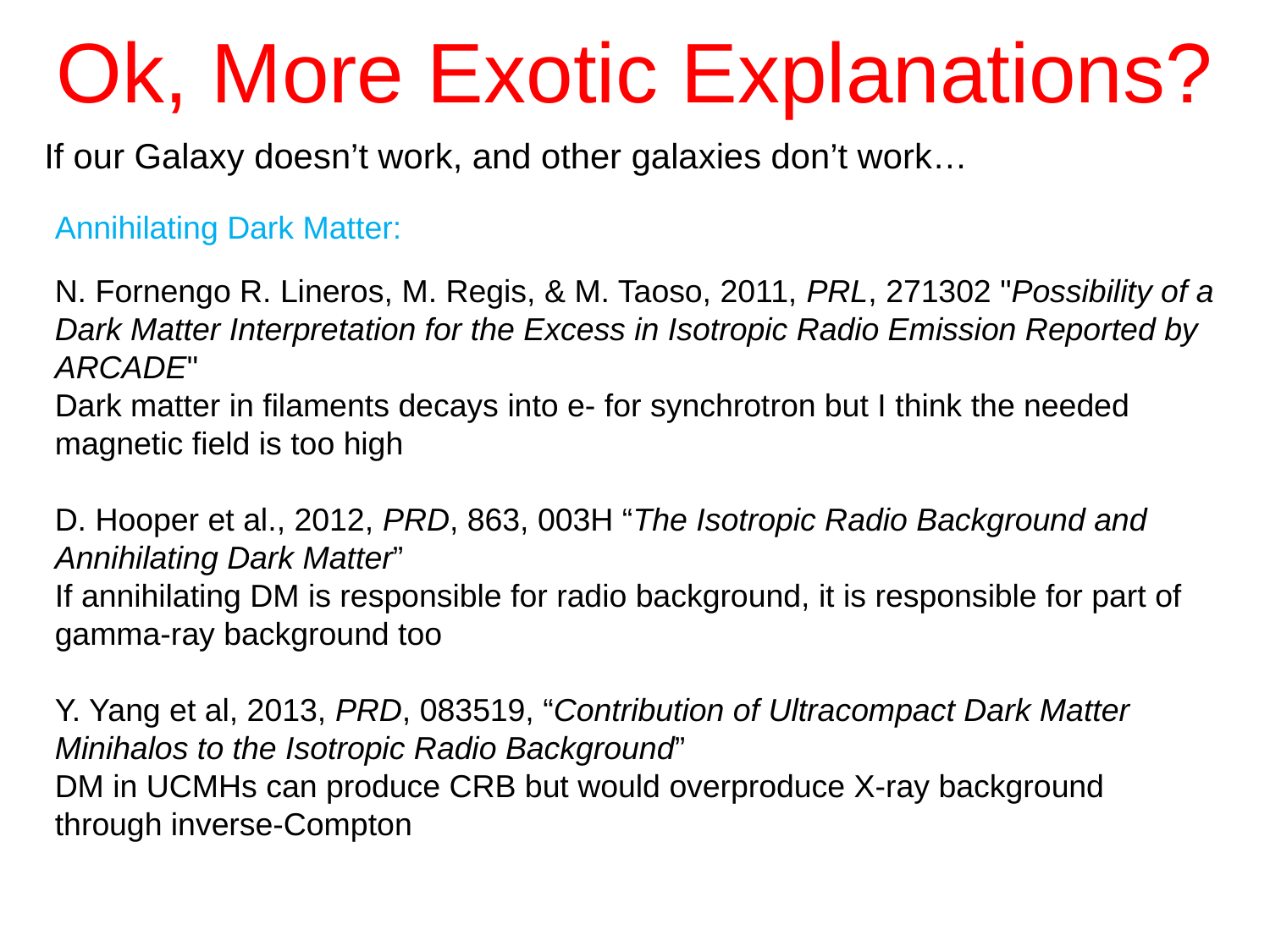

# Ok, More Exotic Explanations?
If our Galaxy doesn’t work, and other galaxies don’t work…
Annihilating Dark Matter:
N. Fornengo R. Lineros, M. Regis, & M. Taoso, 2011, PRL, 271302 "Possibility of a Dark Matter Interpretation for the Excess in Isotropic Radio Emission Reported by ARCADE"
Dark matter in filaments decays into e- for synchrotron but I think the needed magnetic field is too high

D. Hooper et al., 2012, PRD, 863, 003H “The Isotropic Radio Background and Annihilating Dark Matter”
If annihilating DM is responsible for radio background, it is responsible for part of gamma-ray background too

Y. Yang et al, 2013, PRD, 083519, “Contribution of Ultracompact Dark Matter Minihalos to the Isotropic Radio Background”
DM in UCMHs can produce CRB but would overproduce X-ray background through inverse-Compton